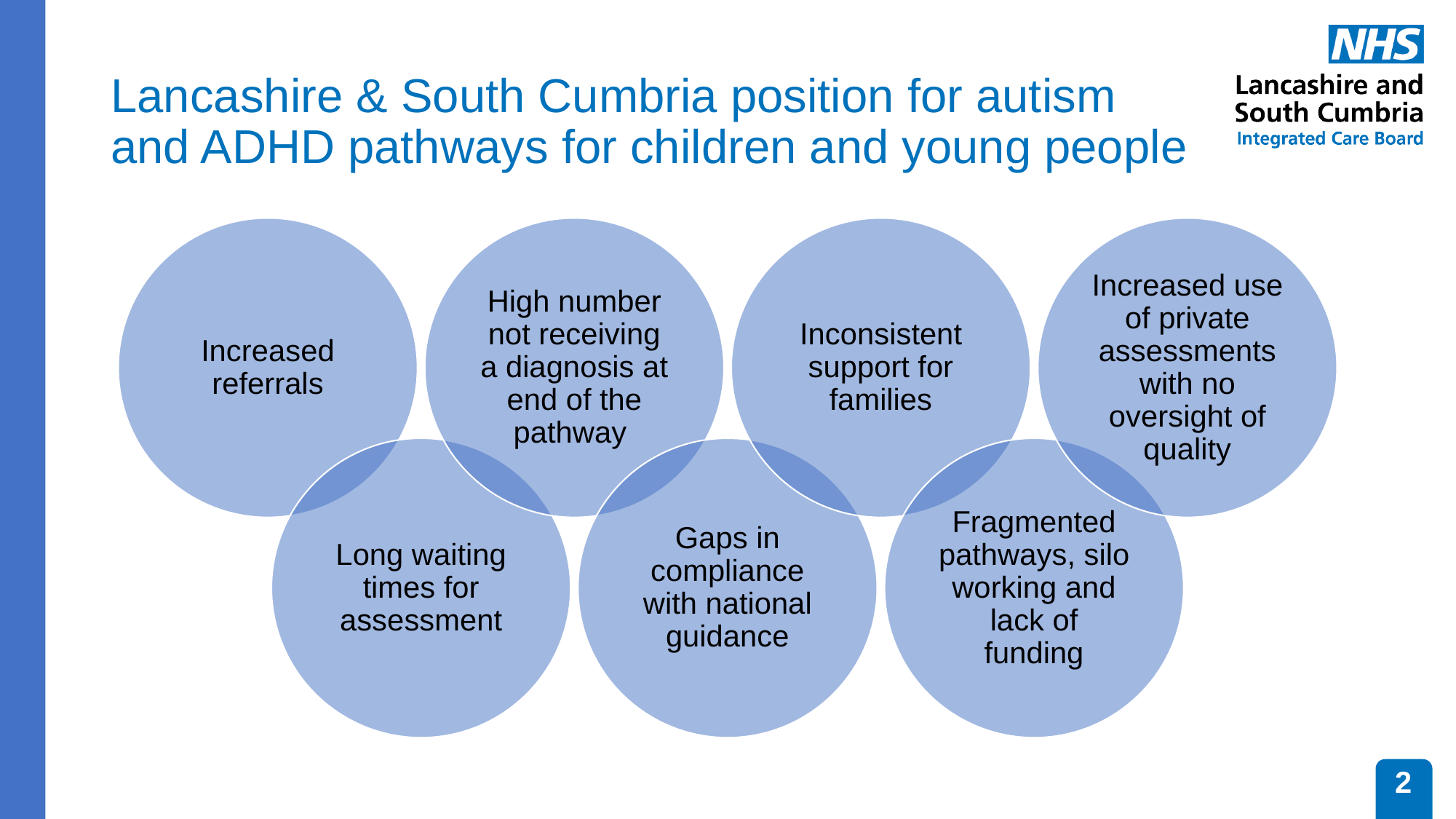

# Lancashire & South Cumbria position for autism and ADHD pathways for children and young people
Increased referrals
Long waiting times for assessment
High number not receiving a diagnosis at end of the pathway
Gaps in compliance with national guidance
Inconsistent support for families
Fragmented pathways, silo working and lack of funding
Increased use of private assessments with no oversight of quality
2